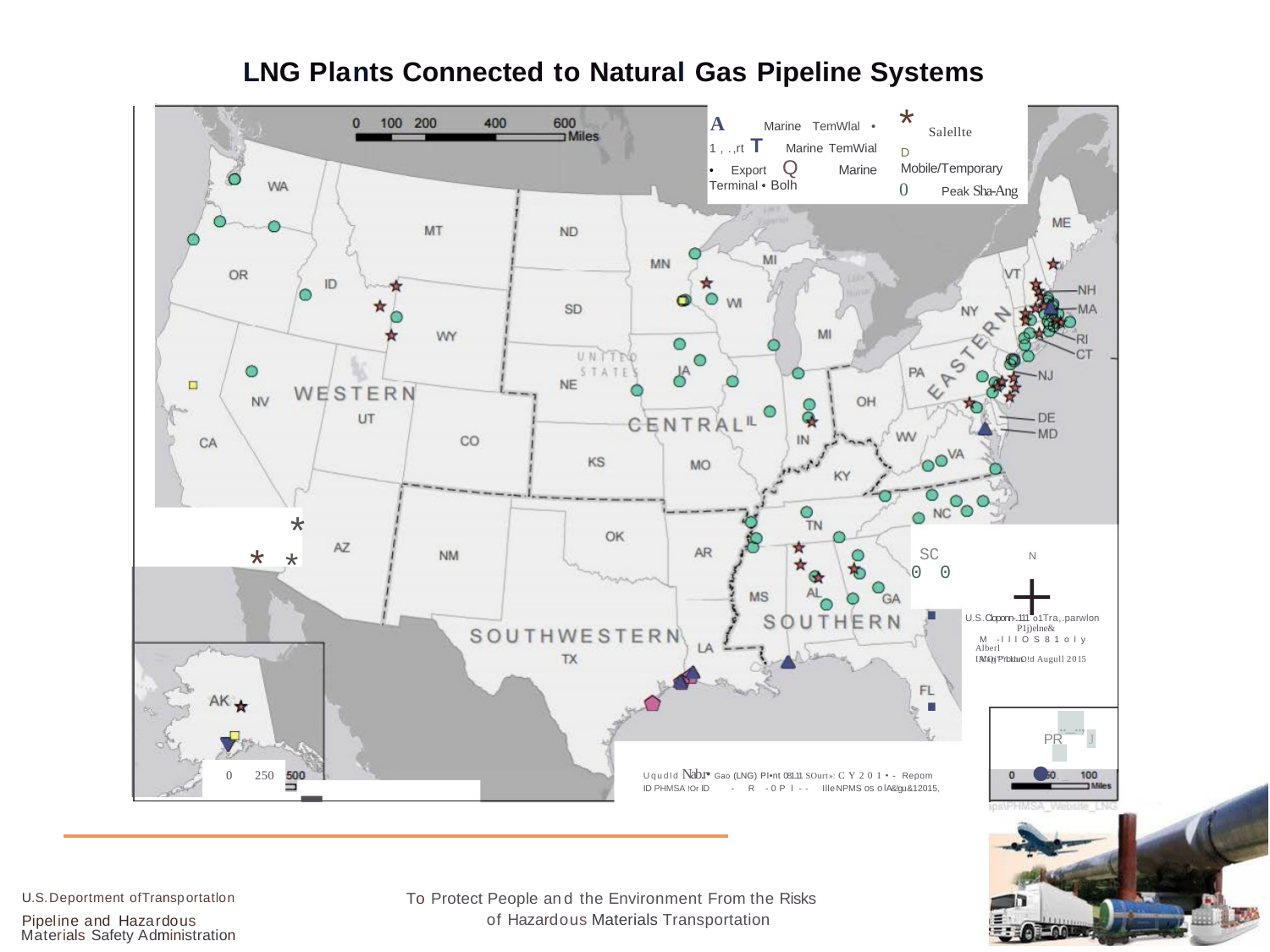

LNG Plants Connected to Natural Gas Pipeline Systems
* Salellte
D     Mobile/Temporary
0   Peak Sha-Ang

A   Marine TemWlal • 1,.,rt T  Marine TemWial • Export Q  Marine Terminal • Bolh
*
*	*

SC
..
+
N
0
0
U.S.Cloponn-..111 o1Tra,.parwlon
P1j)elne& ­
M-lllOS81oly­
Alberl	IA'Oj""11on
Map ProduO!d Augull 2015
.._

.._..,

PR	J
-

Uqudld Nab.r• Gao (LNG) Pl•nt 081.11 SOurt»:CY201•- Repom ID PHMSA !Or ID	-R-0 Pl--IlleNPMS os olA&!gu&12015,
0	250

To Protect People and the Environment From the Risks of Hazardous Materials Transportation
U.S.Deportment ofTransportatlon
Pipeline and Hazardous Materials Safety Administration